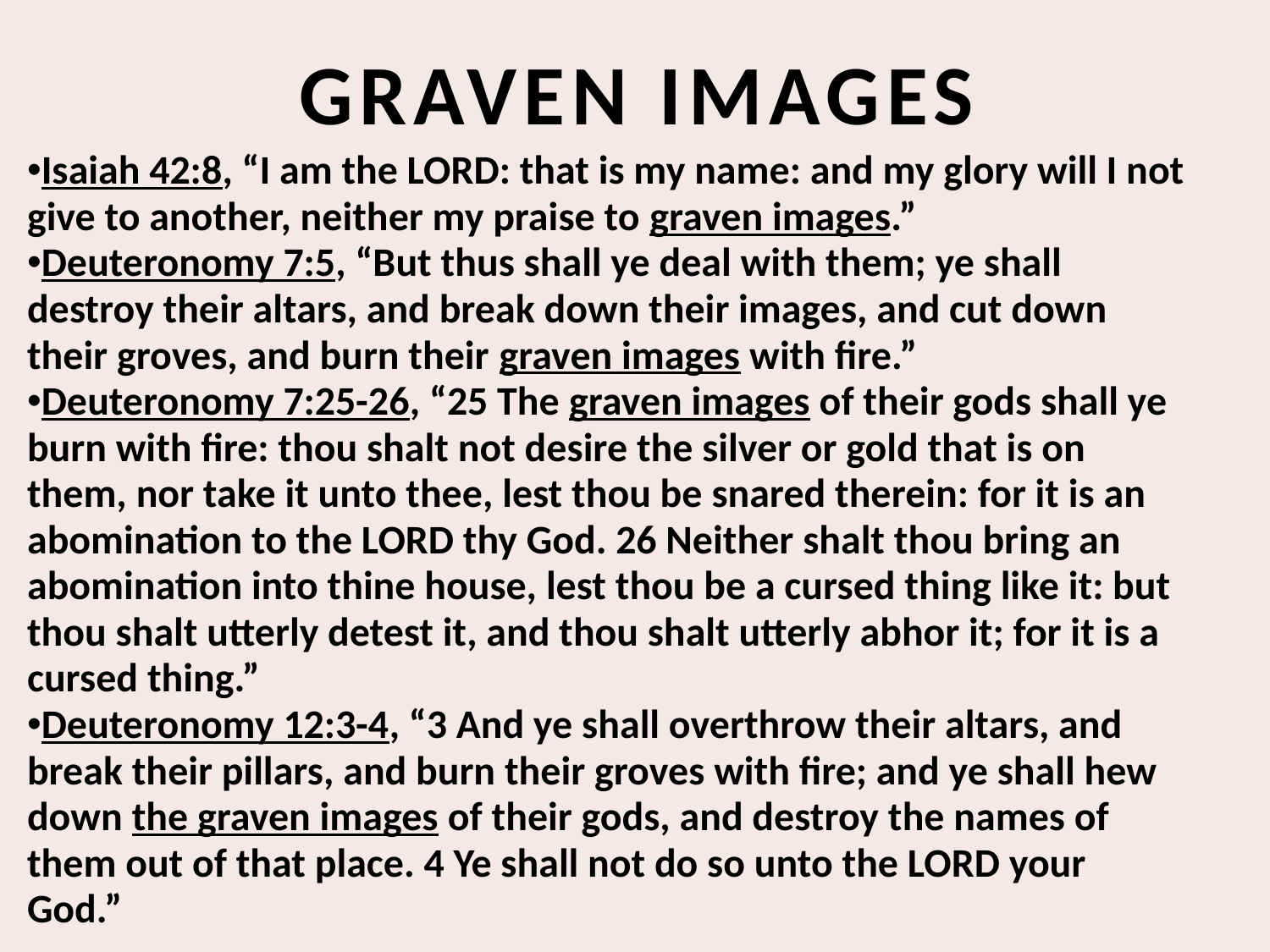

# GRAVEN IMAGES
Isaiah 42:8, “I am the LORD: that is my name: and my glory will I not give to another, neither my praise to graven images.”
Deuteronomy 7:5, “But thus shall ye deal with them; ye shall destroy their altars, and break down their images, and cut down their groves, and burn their graven images with fire.”
Deuteronomy 7:25-26, “25 The graven images of their gods shall ye burn with fire: thou shalt not desire the silver or gold that is on them, nor take it unto thee, lest thou be snared therein: for it is an abomination to the LORD thy God. 26 Neither shalt thou bring an abomination into thine house, lest thou be a cursed thing like it: but thou shalt utterly detest it, and thou shalt utterly abhor it; for it is a cursed thing.”
Deuteronomy 12:3-4, “3 And ye shall overthrow their altars, and break their pillars, and burn their groves with fire; and ye shall hew down the graven images of their gods, and destroy the names of them out of that place. 4 Ye shall not do so unto the LORD your God.”